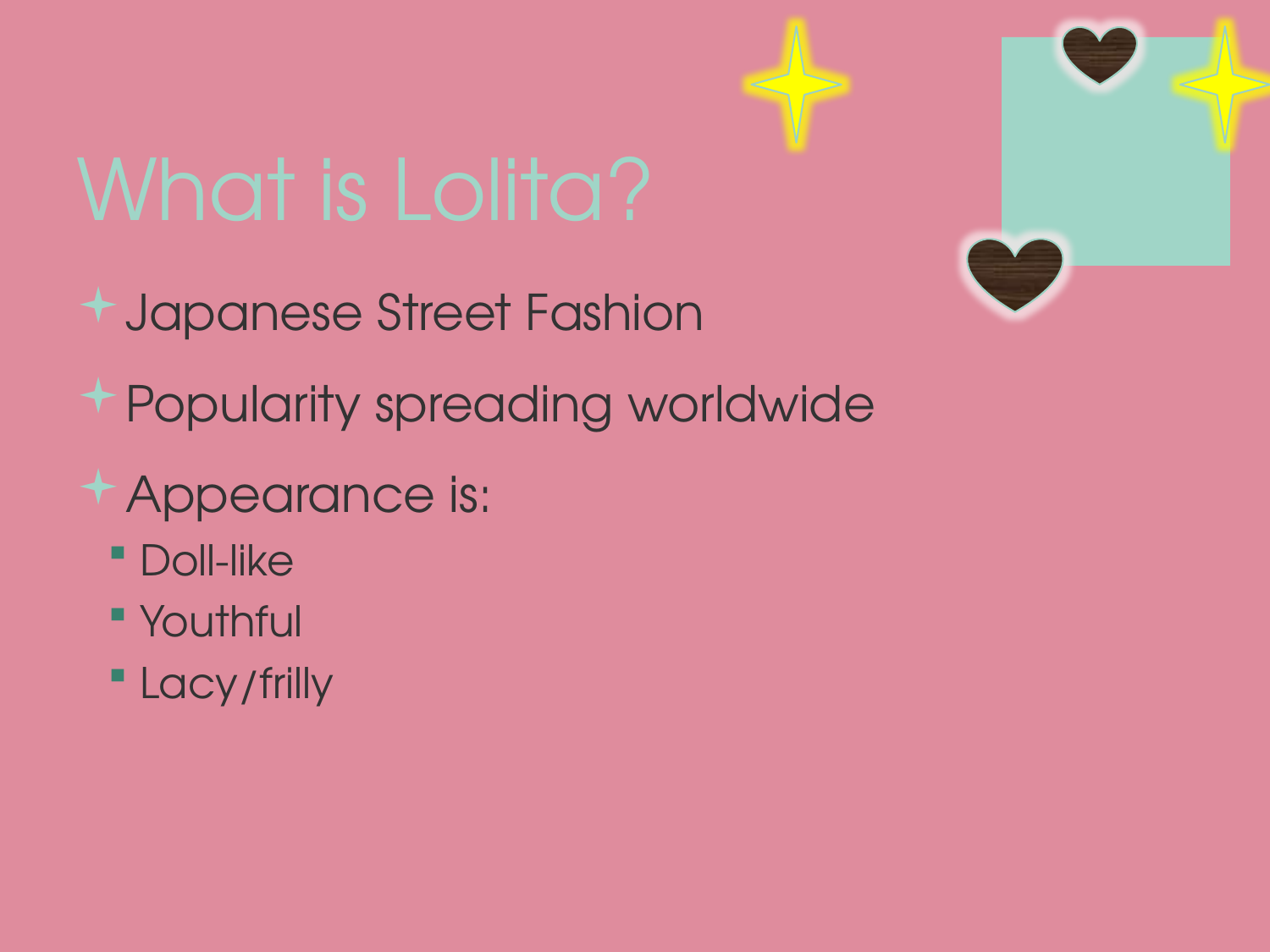

# What is Lolita?

Japanese Street Fashion
Popularity spreading worldwide
Appearance is:
Doll-like
Youthful
Lacy/frilly